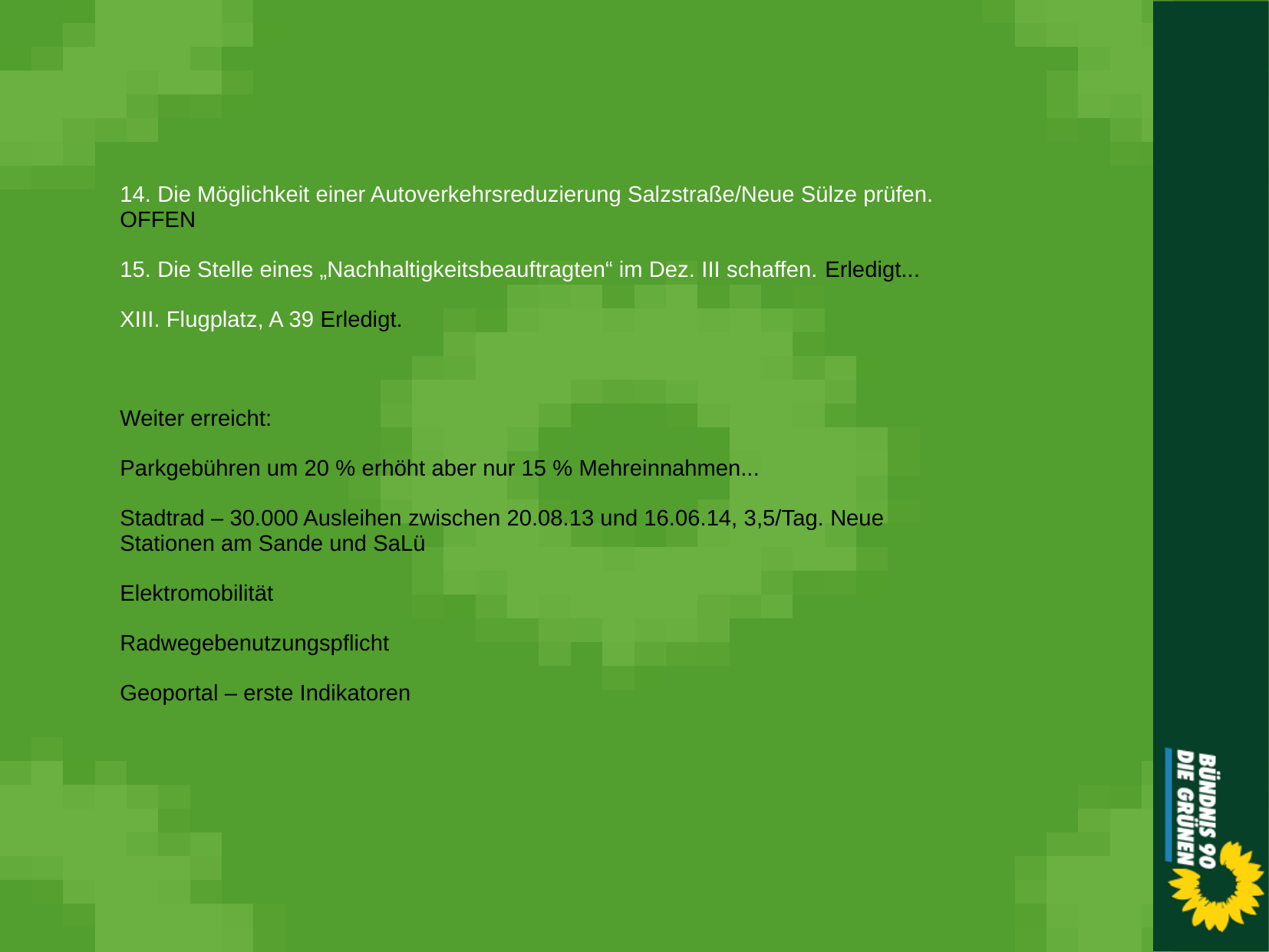

14. Die Möglichkeit einer Autoverkehrsreduzierung Salzstraße/Neue Sülze prüfen. OFFEN

15. Die Stelle eines „Nachhaltigkeitsbeauftragten“ im Dez. III schaffen. Erledigt...

XIII. Flugplatz, A 39 Erledigt.

Weiter erreicht:

Parkgebühren um 20 % erhöht aber nur 15 % Mehreinnahmen...

Stadtrad – 30.000 Ausleihen zwischen 20.08.13 und 16.06.14, 3,5/Tag. Neue Stationen am Sande und SaLü

Elektromobilität

Radwegebenutzungspflicht

Geoportal – erste Indikatoren